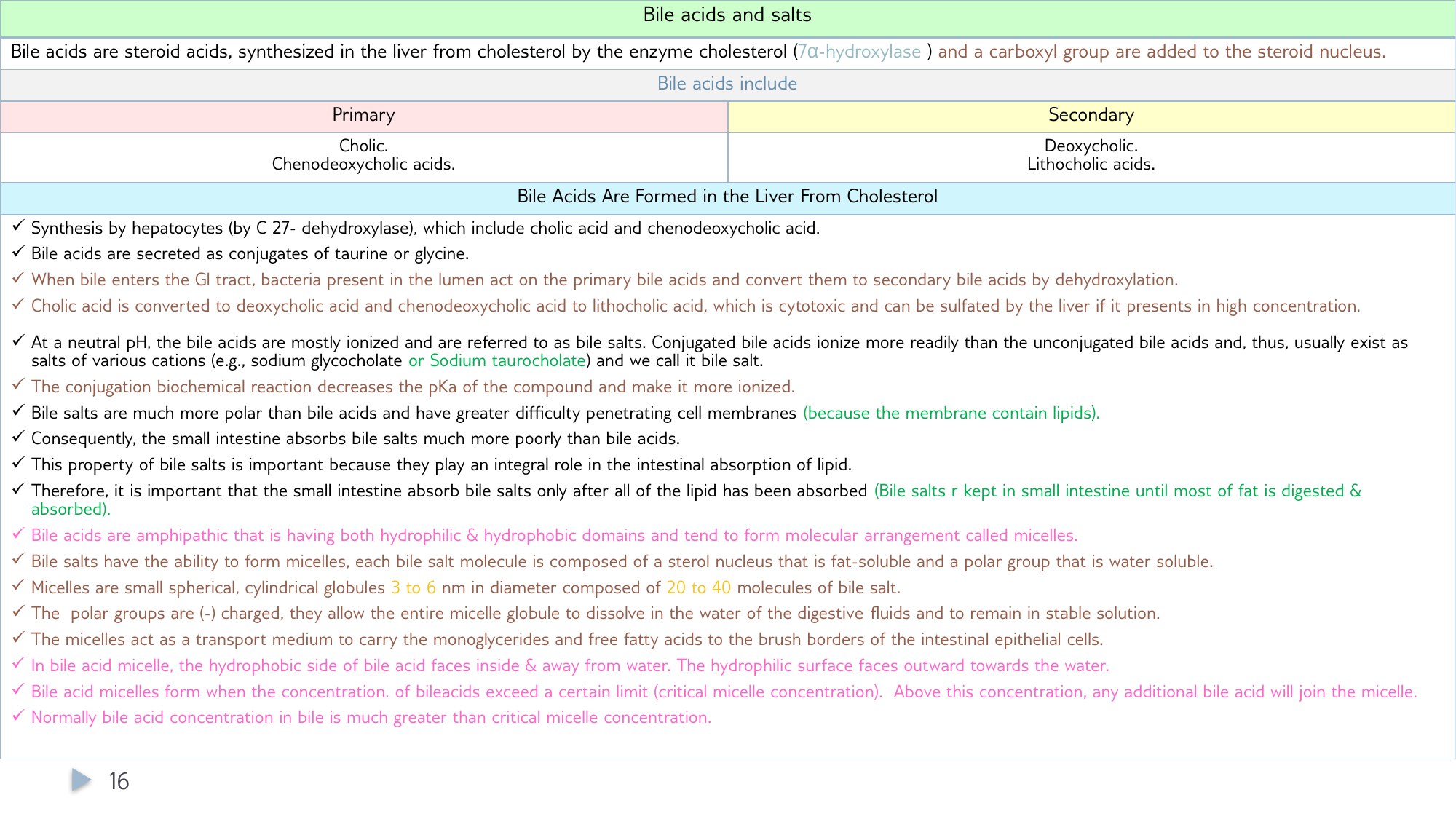

| Bile acids and salts |  |
| --- | --- |
| Bile acids are steroid acids, synthesized in the liver from cholesterol by the enzyme cholesterol (7α-hydroxylase ) and a carboxyl group are added to the steroid nucleus. |  |
| Bile acids include |  |
| Primary | Secondary |
| Cholic. Chenodeoxycholic acids. | Deoxycholic. Lithocholic acids. |
| Bile Acids Are Formed in the Liver From Cholesterol |  |
| Synthesis by hepatocytes (by C 27- dehydroxylase), which include cholic acid and chenodeoxycholic acid. Bile acids are secreted as conjugates of taurine or glycine. When bile enters the GI tract, bacteria present in the lumen act on the primary bile acids and convert them to secondary bile acids by dehydroxylation. Cholic acid is converted to deoxycholic acid and chenodeoxycholic acid to lithocholic acid, which is cytotoxic and can be sulfated by the liver if it presents in high concentration. At a neutral pH, the bile acids are mostly ionized and are referred to as bile salts. Conjugated bile acids ionize more readily than the unconjugated bile acids and, thus, usually exist as salts of various cations (e.g., sodium glycocholate or Sodium taurocholate) and we call it bile salt. The conjugation biochemical reaction decreases the pKa of the compound and make it more ionized. Bile salts are much more polar than bile acids and have greater difficulty penetrating cell membranes (because the membrane contain lipids). Consequently, the small intestine absorbs bile salts much more poorly than bile acids. This property of bile salts is important because they play an integral role in the intestinal absorption of lipid. Therefore, it is important that the small intestine absorb bile salts only after all of the lipid has been absorbed (Bile salts r kept in small intestine until most of fat is digested & absorbed). Bile acids are amphipathic that is having both hydrophilic & hydrophobic domains and tend to form molecular arrangement called micelles. Bile salts have the ability to form micelles, each bile salt molecule is composed of a sterol nucleus that is fat-soluble and a polar group that is water soluble. Micelles are small spherical, cylindrical globules 3 to 6 nm in diameter composed of 20 to 40 molecules of bile salt. The polar groups are (-) charged, they allow the entire micelle globule to dissolve in the water of the digestive fluids and to remain in stable solution. The micelles act as a transport medium to carry the monoglycerides and free fatty acids to the brush borders of the intestinal epithelial cells. In bile acid micelle, the hydrophobic side of bile acid faces inside & away from water. The hydrophilic surface faces outward towards the water. Bile acid micelles form when the concentration. of bileacids exceed a certain limit (critical micelle concentration). Above this concentration, any additional bile acid will join the micelle. Normally bile acid concentration in bile is much greater than critical micelle concentration. |  |
16